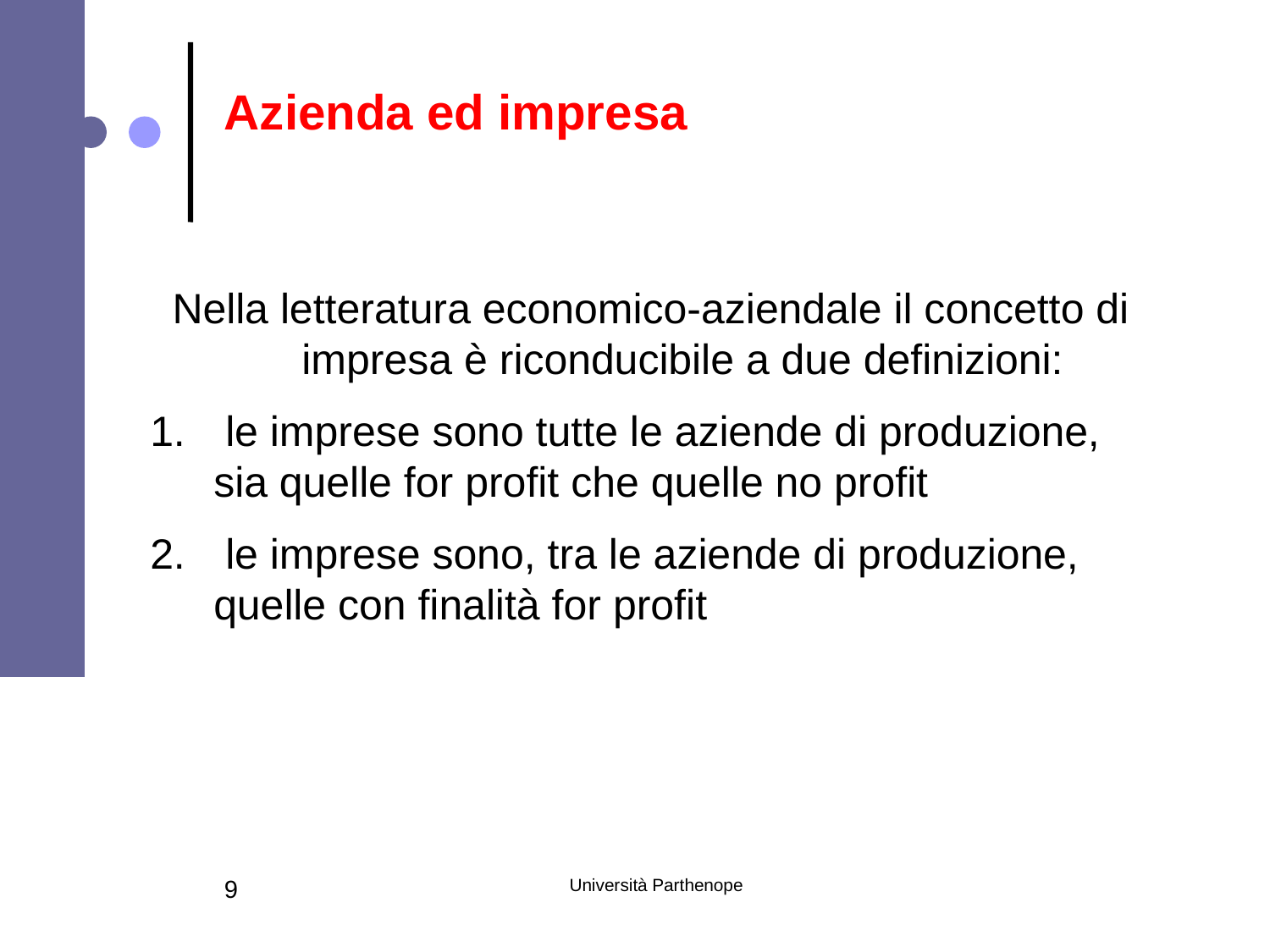

Azienda ed impresa
Nella letteratura economico-aziendale il concetto di impresa è riconducibile a due definizioni:
 le imprese sono tutte le aziende di produzione, sia quelle for profit che quelle no profit
 le imprese sono, tra le aziende di produzione,  quelle con finalità for profit

9
Università Parthenope